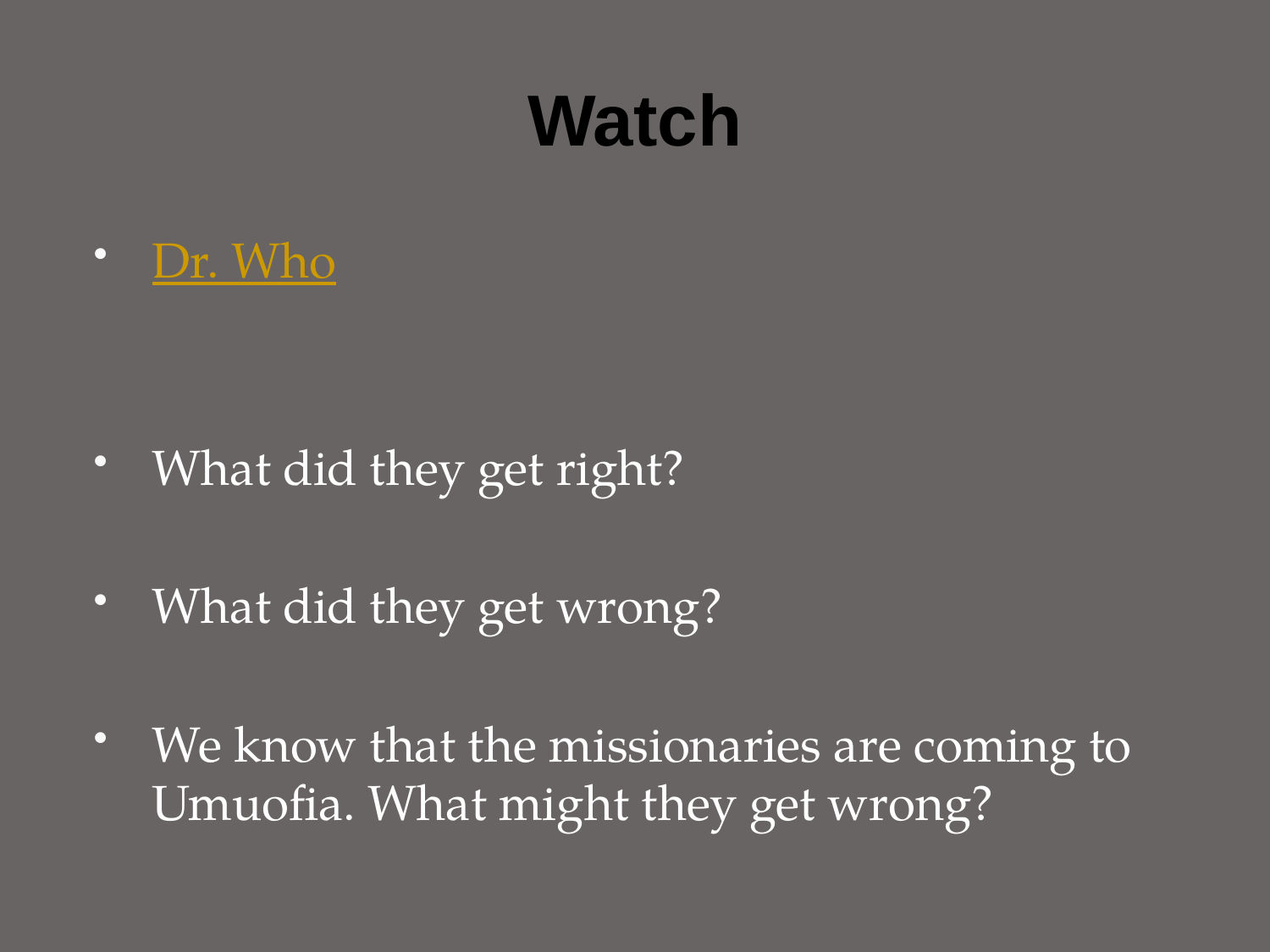

# Watch
Dr. Who

What did they get right?

What did they get wrong?

We know that the missionaries are coming to Umuofia. What might they get wrong?